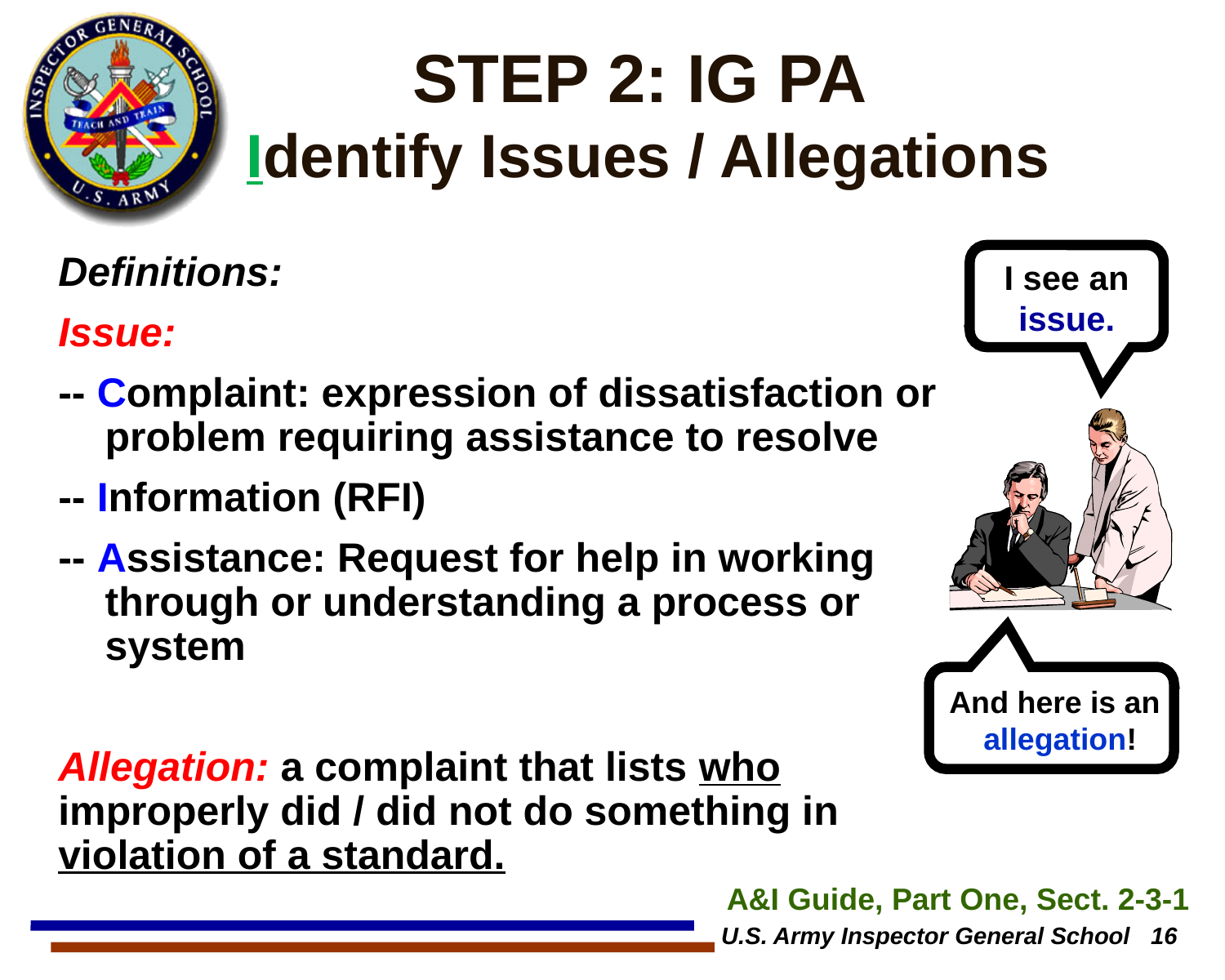

# STEP 2: IG PA Identify Issues / Allegations
Definitions:
Issue:
-- Complaint: expression of dissatisfaction or problem requiring assistance to resolve
-- Information (RFI)
-- Assistance: Request for help in working through or understanding a process or system

Allegation: a complaint that lists who improperly did / did not do something in violation of a standard.
I see an issue.

And here is an
    allegation!
A&I Guide, Part One, Sect. 2-3-1
U.S. Army Inspector General School   16